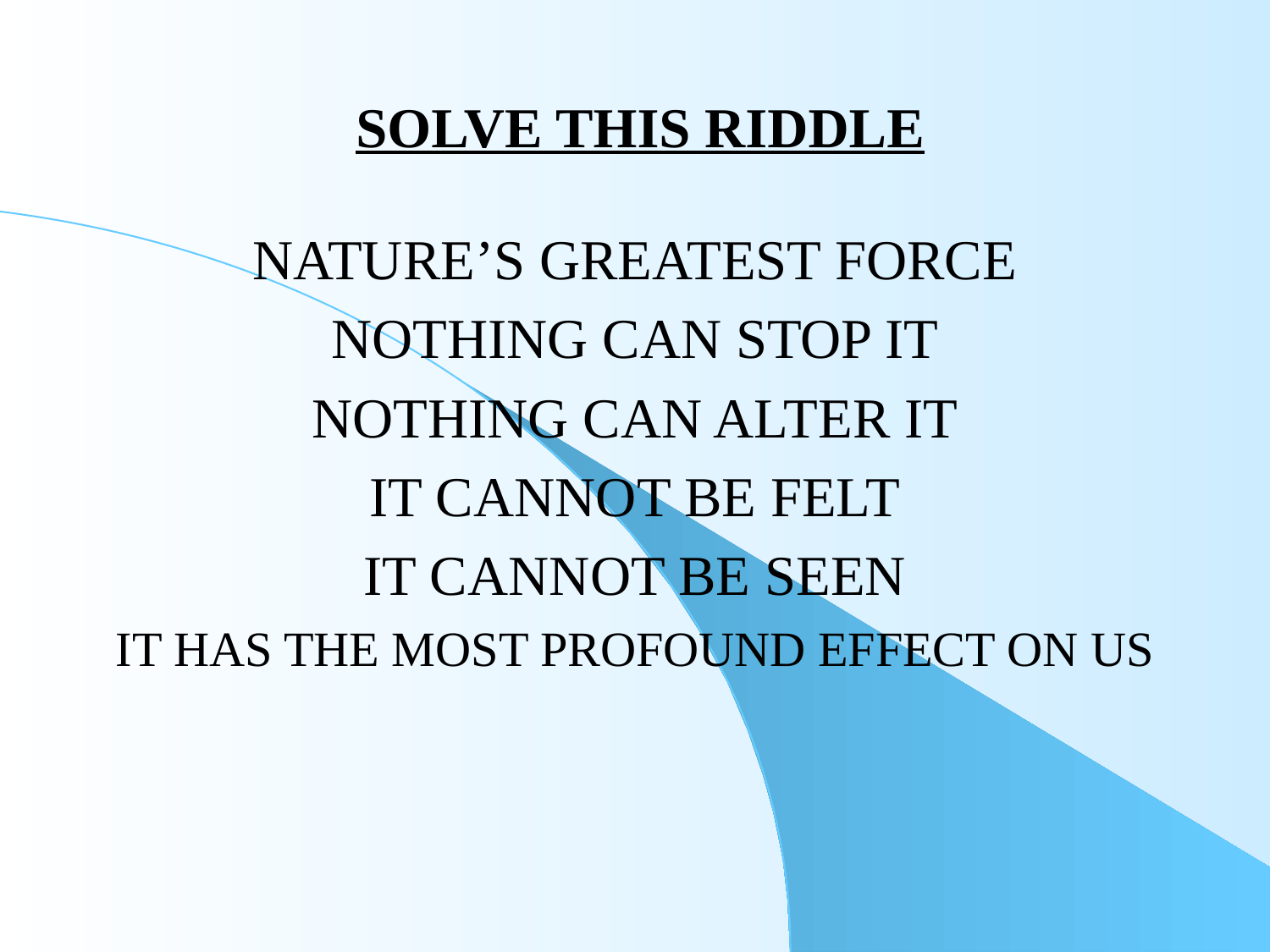

NATURE’S GREATEST FORCE
NOTHING CAN STOP IT
NOTHING CAN ALTER IT
IT CANNOT BE FELT
IT CANNOT BE SEEN
IT HAS THE MOST PROFOUND EFFECT ON US
SOLVE THIS RIDDLE